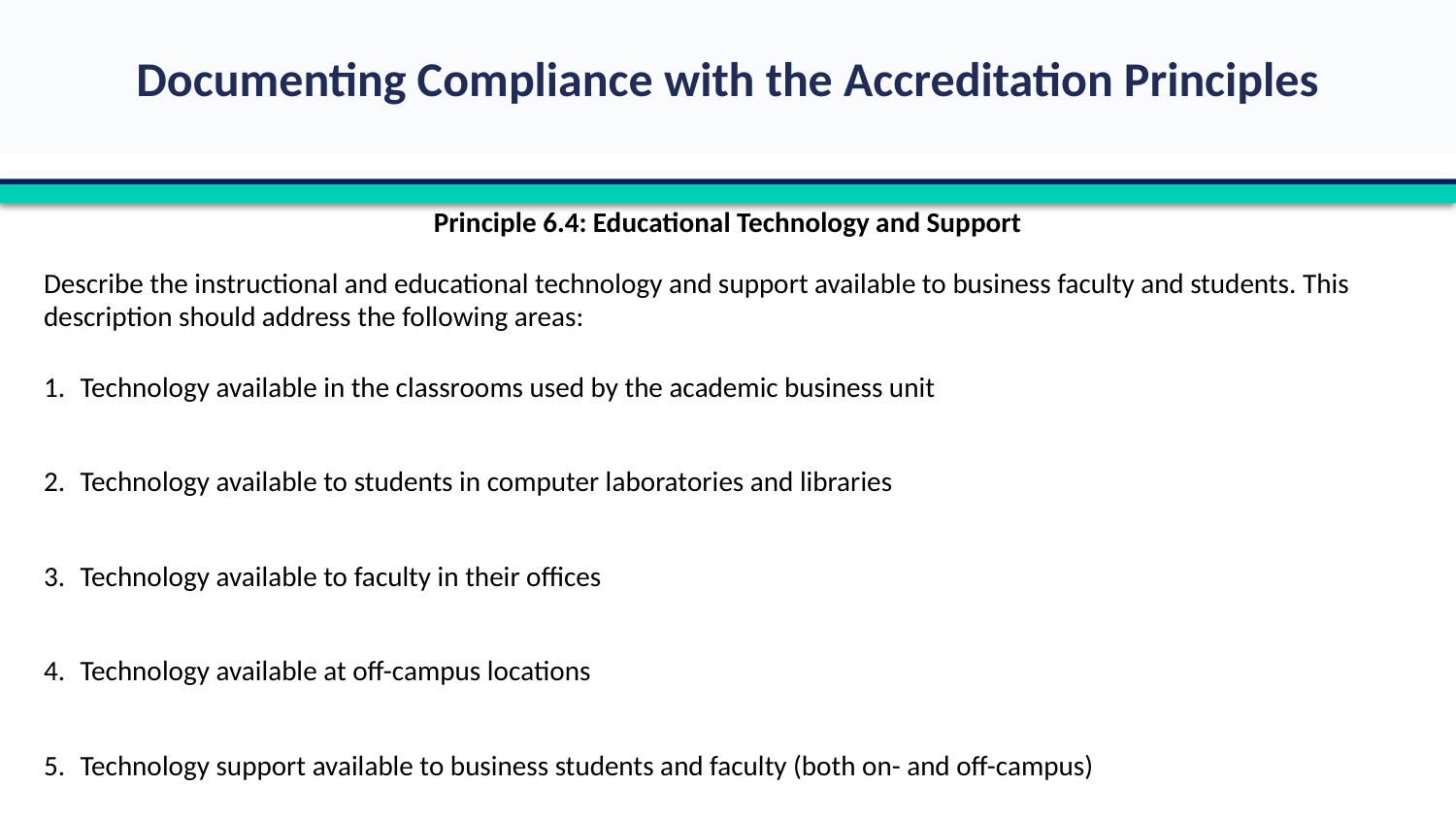

Principle 6.4: Educational Technology and Support

Describe the instructional and educational technology and support available to business faculty and students. This description should address the following areas:
1.	Technology available in the classrooms used by the academic business unit
2.	Technology available to students in computer laboratories and libraries
3.	Technology available to faculty in their offices
4.	Technology available at off-campus locations
5.	Technology support available to business students and faculty (both on- and off-campus)